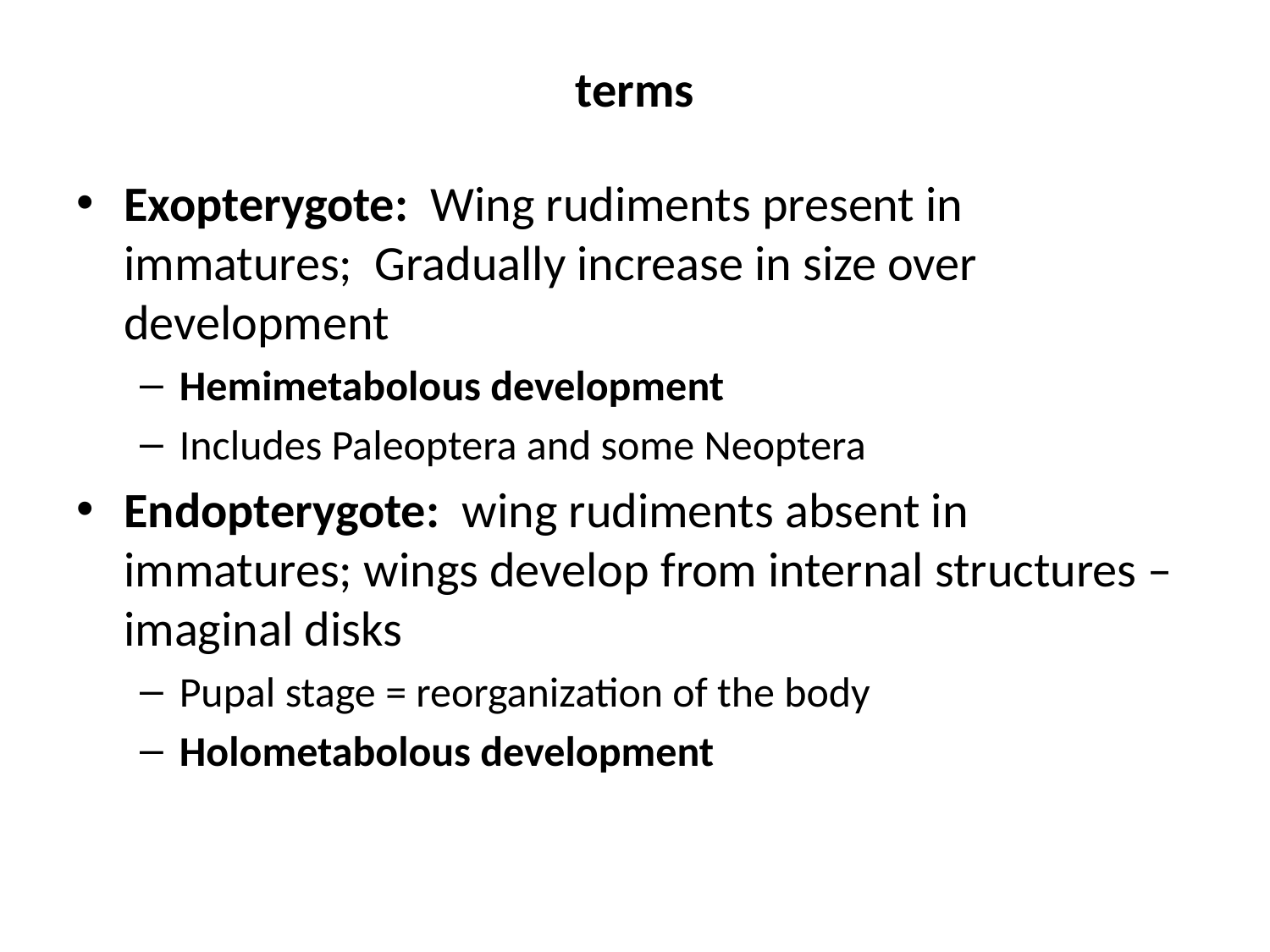

# terms
Exopterygote:  Wing rudiments present in immatures;  Gradually increase in size over development
Hemimetabolous development
Includes Paleoptera and some Neoptera
Endopterygote:  wing rudiments absent in immatures; wings develop from internal structures – imaginal disks
Pupal stage = reorganization of the body
Holometabolous development